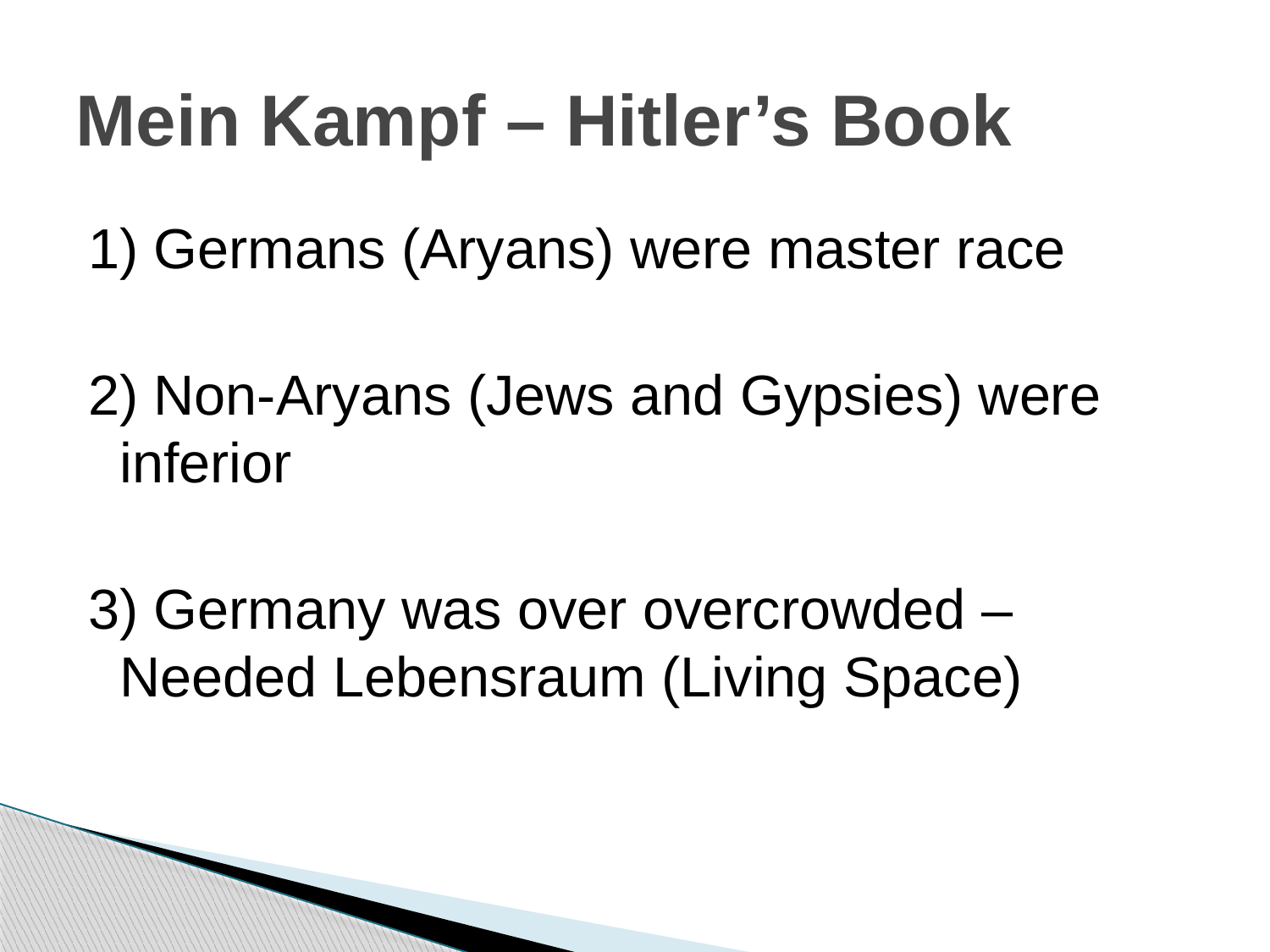

# Mein Kampf – Hitler’s Book
1) Germans (Aryans) were master race

2) Non-Aryans (Jews and Gypsies) were inferior

3) Germany was over overcrowded – Needed Lebensraum (Living Space)